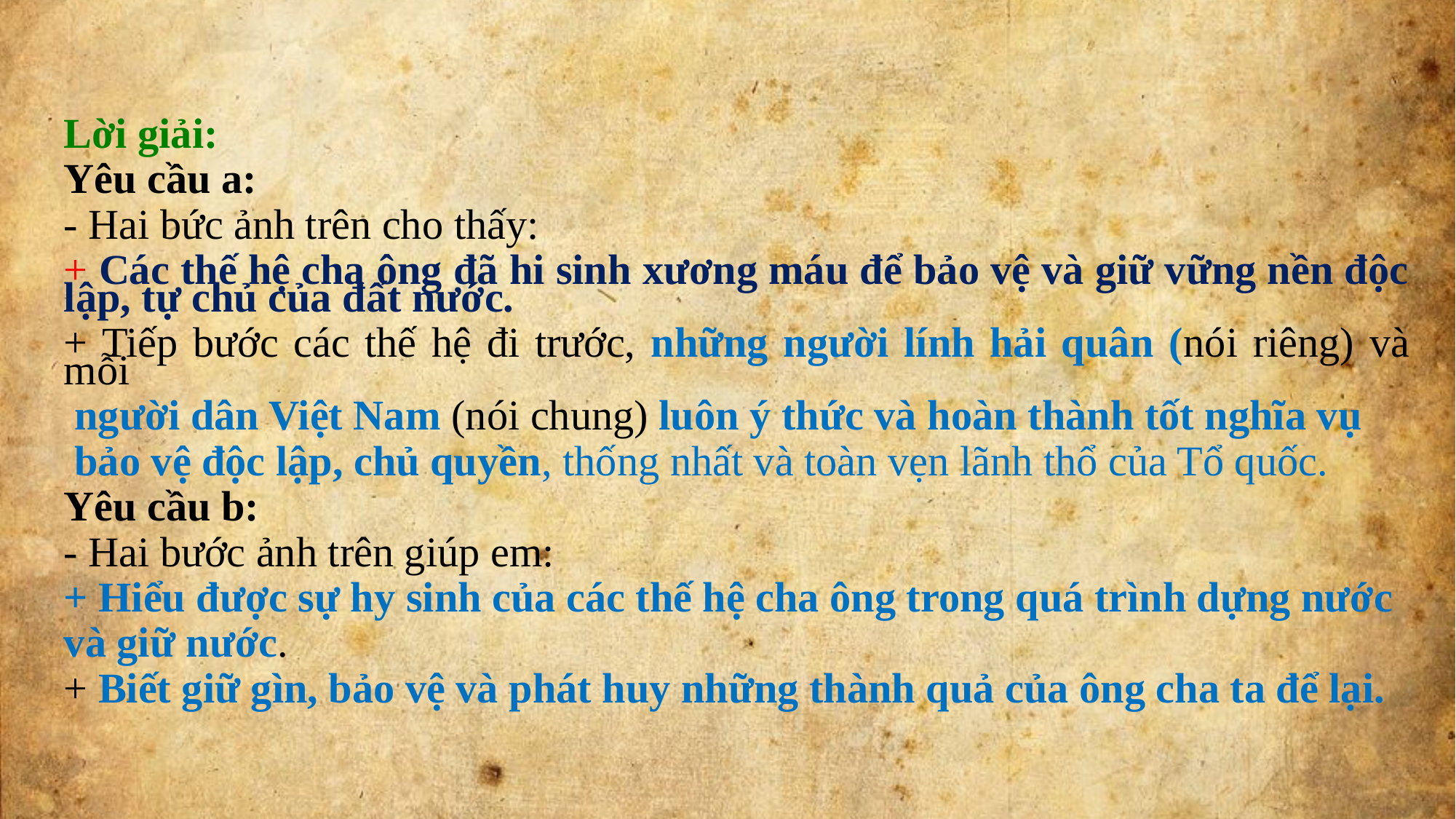

Lời giải:
Yêu cầu a:
- Hai bức ảnh trên cho thấy:
+ Các thế hệ cha ông đã hi sinh xương máu để bảo vệ và giữ vững nền độc lập, tự chủ của đất nước.
+ Tiếp bước các thế hệ đi trước, những người lính hải quân (nói riêng) và mỗi
 người dân Việt Nam (nói chung) luôn ý thức và hoàn thành tốt nghĩa vụ
 bảo vệ độc lập, chủ quyền, thống nhất và toàn vẹn lãnh thổ của Tổ quốc.
Yêu cầu b:
- Hai bước ảnh trên giúp em:
+ Hiểu được sự hy sinh của các thế hệ cha ông trong quá trình dựng nước
và giữ nước.
+ Biết giữ gìn, bảo vệ và phát huy những thành quả của ông cha ta để lại.